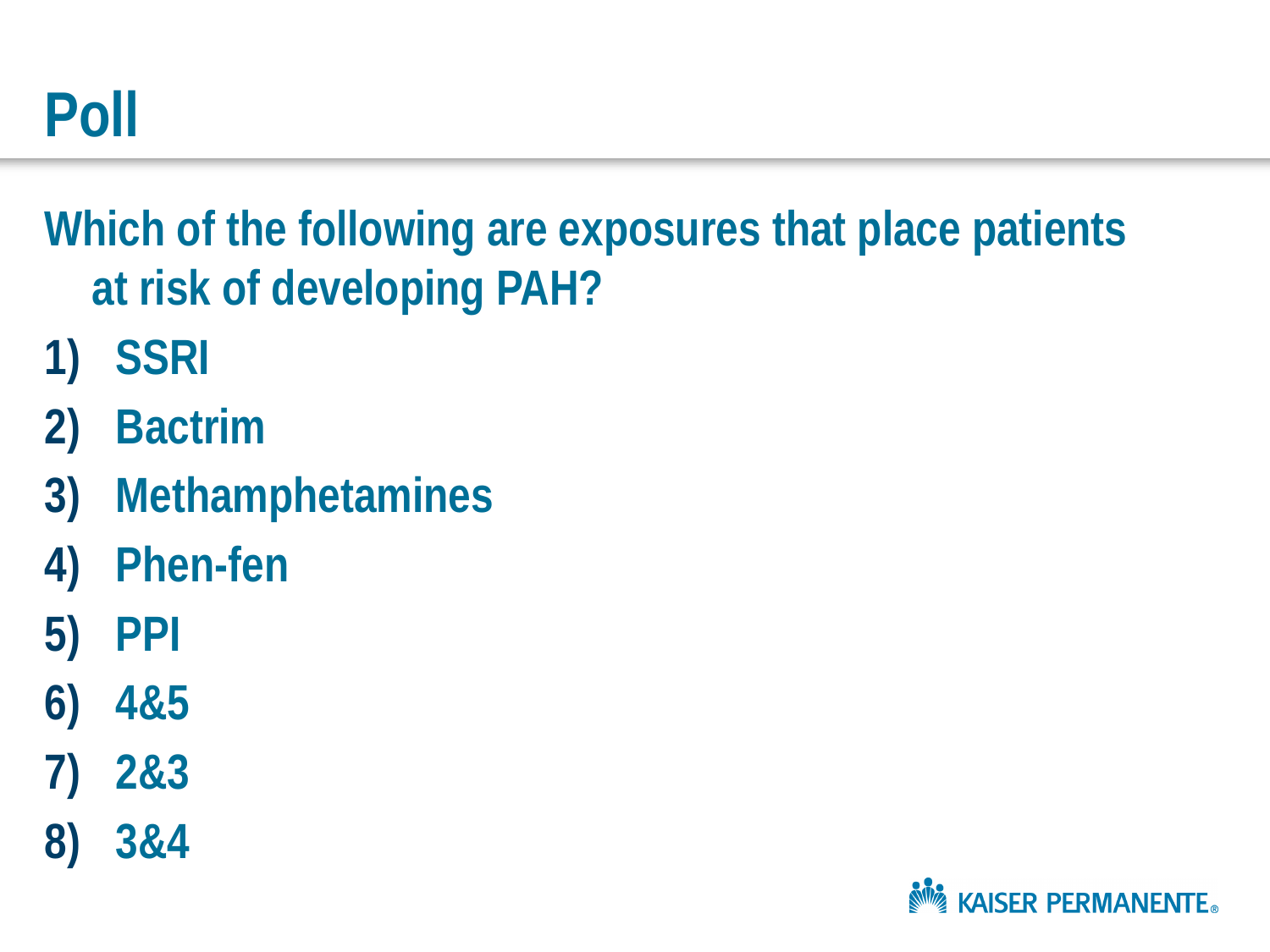

# Poll
Which of the following are exposures that place patients at risk of developing PAH?
SSRI
Bactrim
Methamphetamines
Phen-fen
PPI
4&5
2&3
3&4